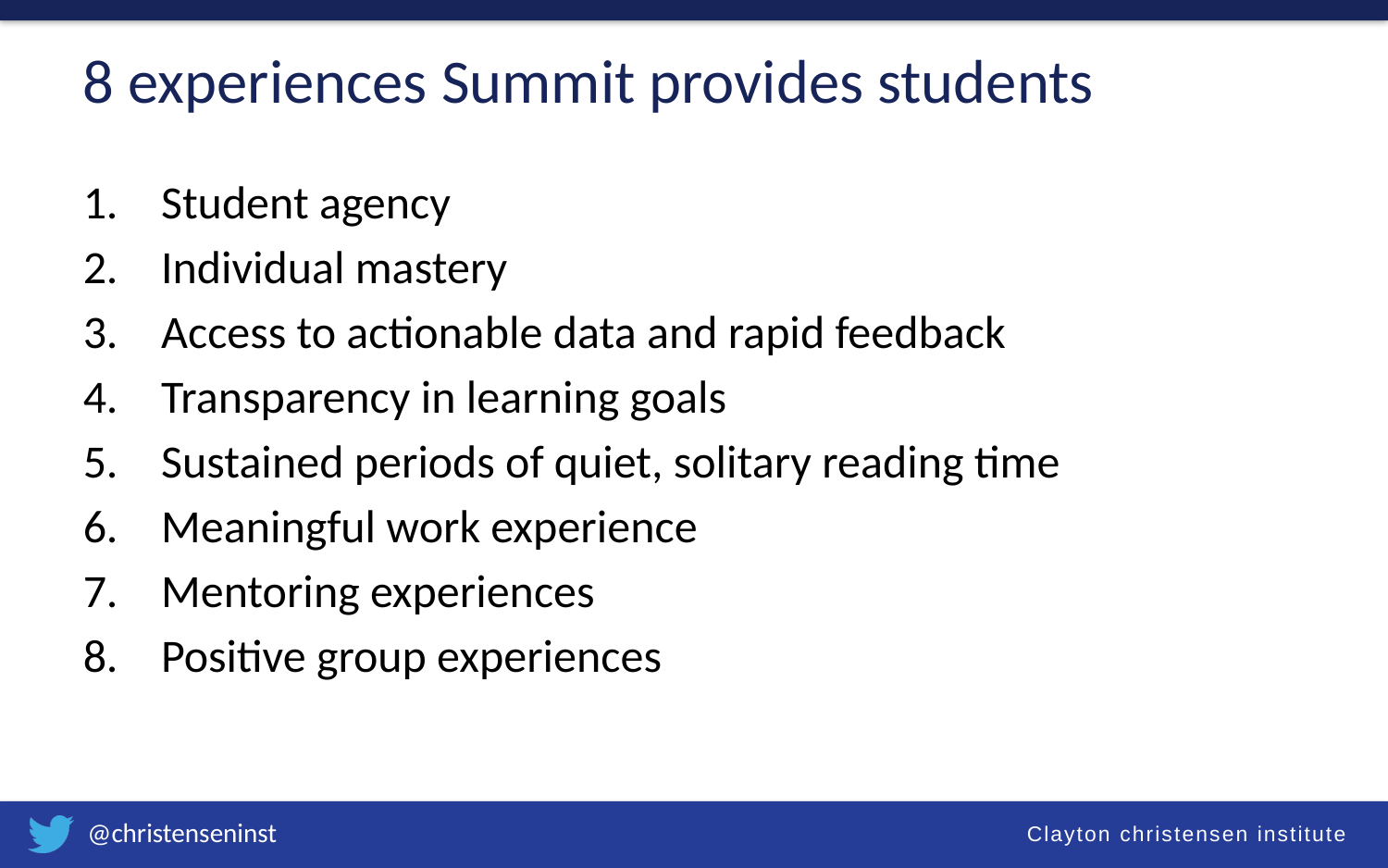

8 experiences Summit provides students
Student agency
Individual mastery
Access to actionable data and rapid feedback
Transparency in learning goals
Sustained periods of quiet, solitary reading time
Meaningful work experience
Mentoring experiences
Positive group experiences